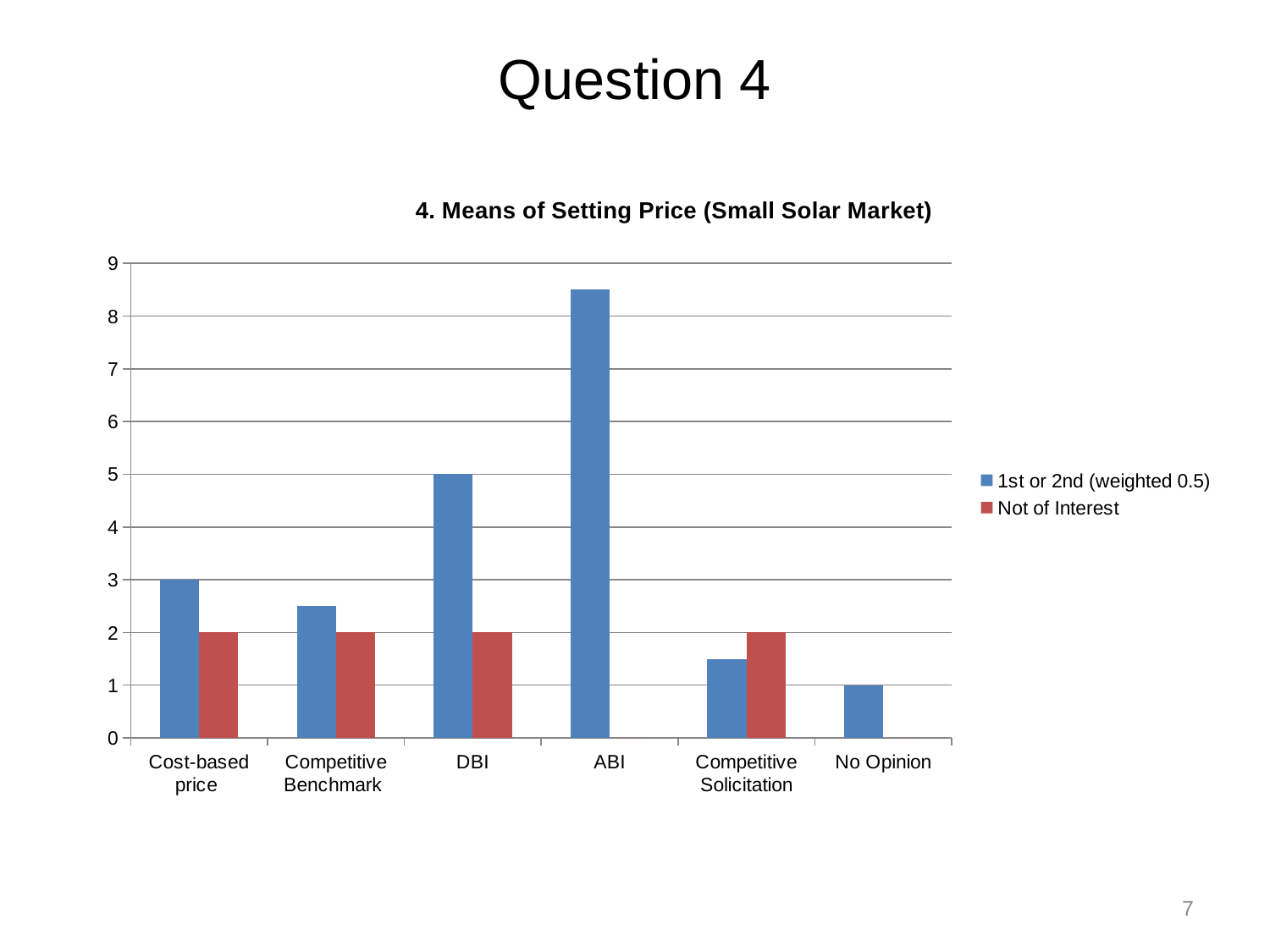

# Question 4

### Chart:

| Category | 1st or 2nd (weighted 0.5) | Not of Interest |
|---|---|---|
| Cost-based price  | 3.0 | 2.0 |
| Competitive Benchmark  | 2.5 | 2.0 |
| DBI | 5.0 | 2.0 |
| ABI | 8.5 | 0.0 |
| Competitive Solicitation | 1.5 | 2.0 |
| No Opinion | 1.0 | 0.0 |
7